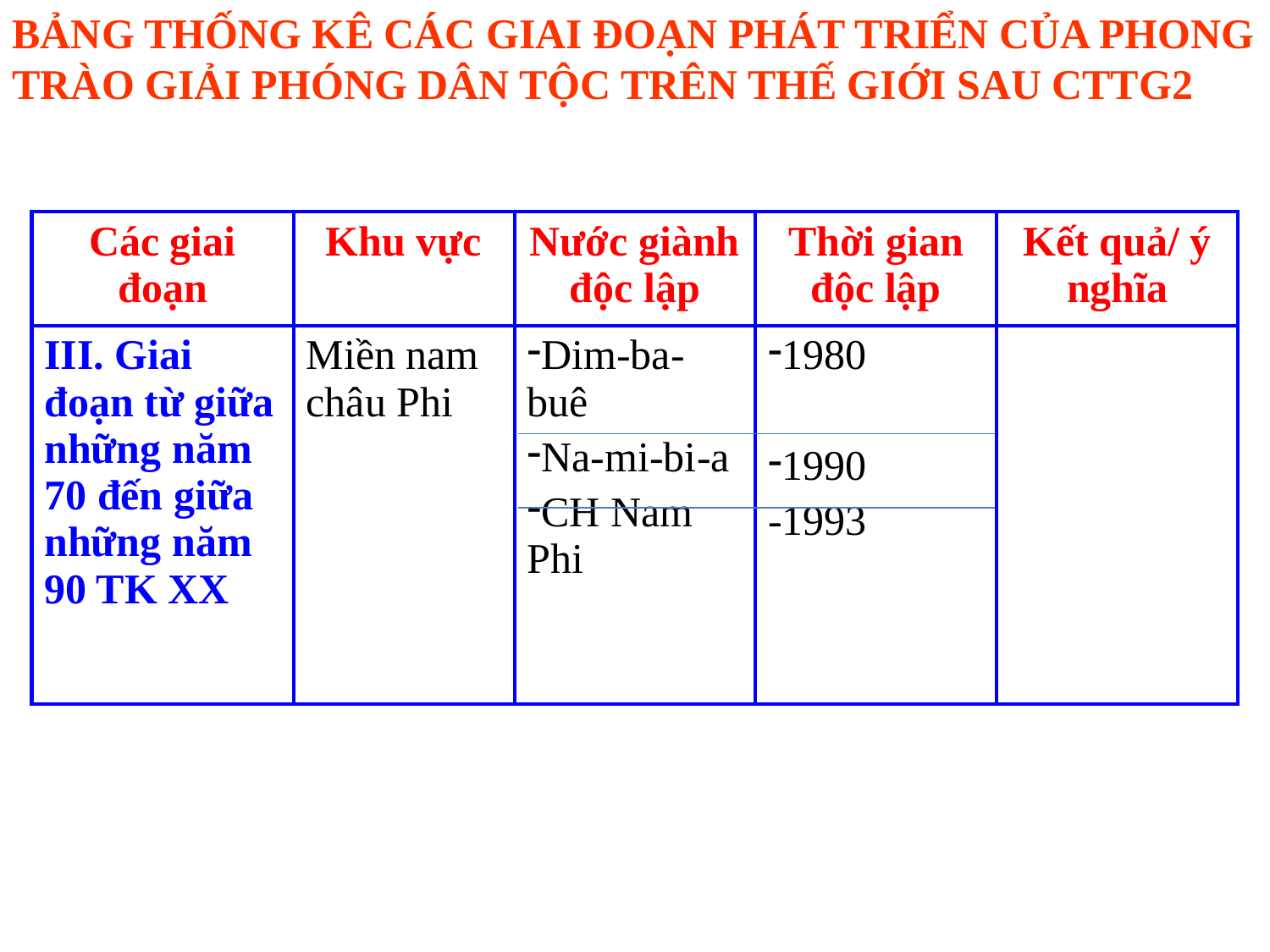

BẢNG THỐNG KÊ CÁC GIAI ĐOẠN PHÁT TRIỂN CỦA PHONG TRÀO GIẢI PHÓNG DÂN TỘC TRÊN THẾ GIỚI SAU CTTG2
| Các giai đoạn | Khu vực | Nước giành độc lập | Thời gian độc lập | Kết quả/ ý nghĩa |
| --- | --- | --- | --- | --- |
| III. Giai đoạn từ giữa những năm 70 đến giữa những năm 90 TK XX | Miền nam châu Phi | Dim-ba-buê Na-mi-bi-a CH Nam Phi | 1980 1990 -1993 |  |